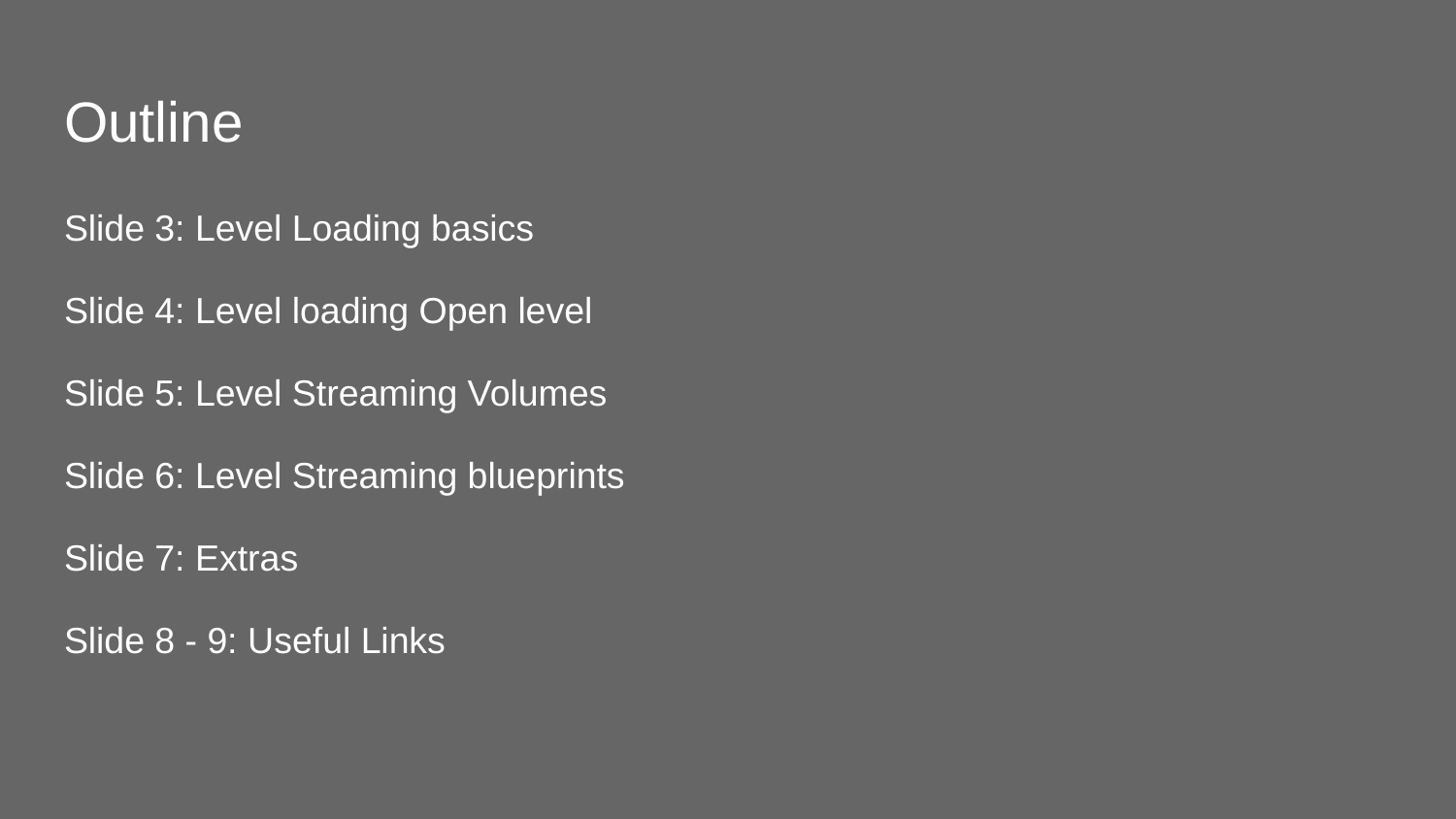

# Outline
Slide 3: Level Loading basics
Slide 4: Level loading Open level
Slide 5: Level Streaming Volumes
Slide 6: Level Streaming blueprints
Slide 7: Extras
Slide 8 - 9: Useful Links